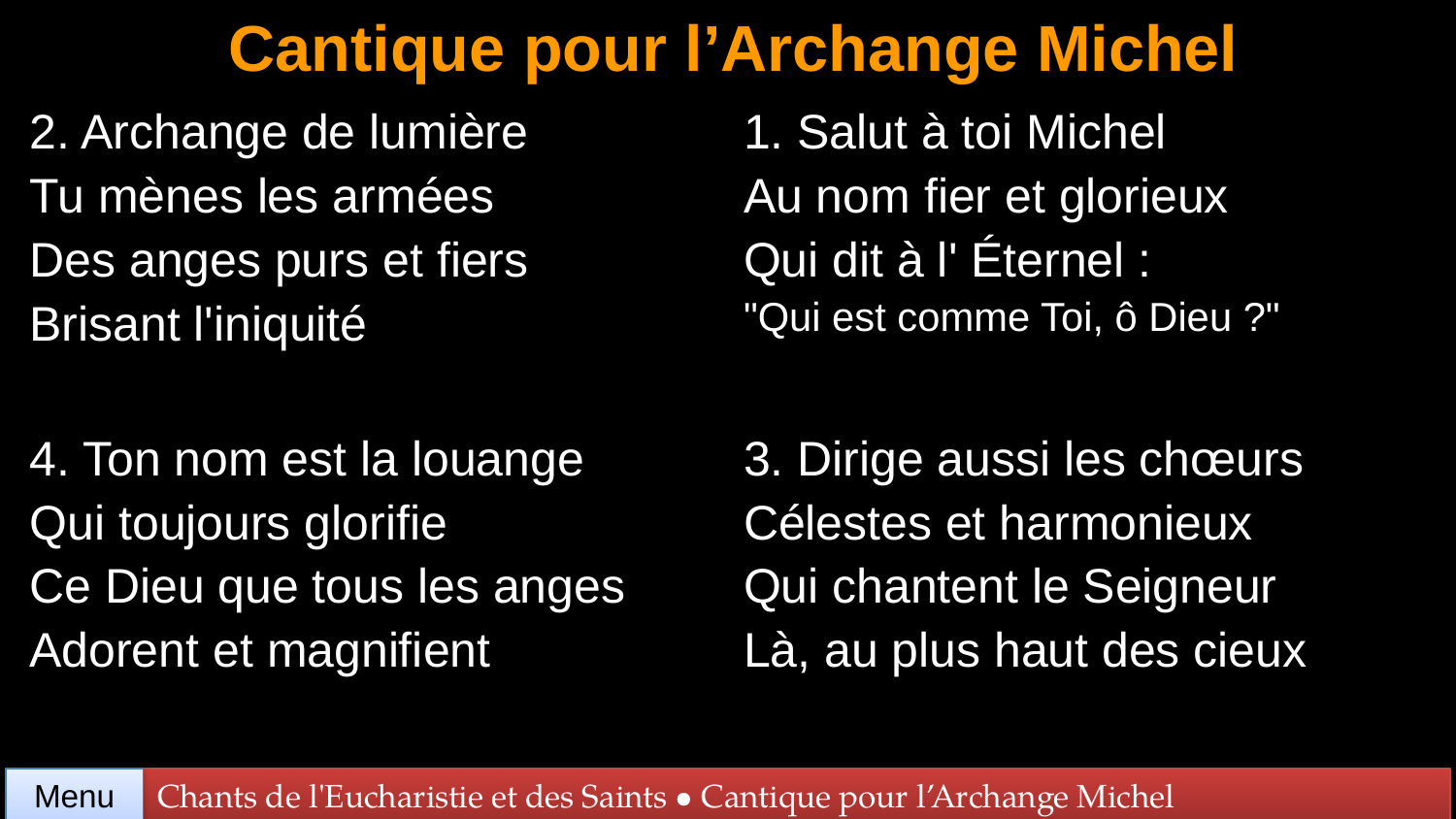

Cantique pour l’Archange Michel
| 2. Archange de lumière Tu mènes les armées Des anges purs et fiers Brisant l'iniquité | 1. Salut à toi Michel Au nom fier et glorieux Qui dit à l' Éternel : "Qui est comme Toi, ô Dieu ?" |
| --- | --- |
| 4. Ton nom est la louange Qui toujours glorifie Ce Dieu que tous les anges Adorent et magnifient | 3. Dirige aussi les chœurs Célestes et harmonieux Qui chantent le Seigneur Là, au plus haut des cieux |

Chants de l'Eucharistie et des Saints • Cantique pour l’Archange Michel
Menu